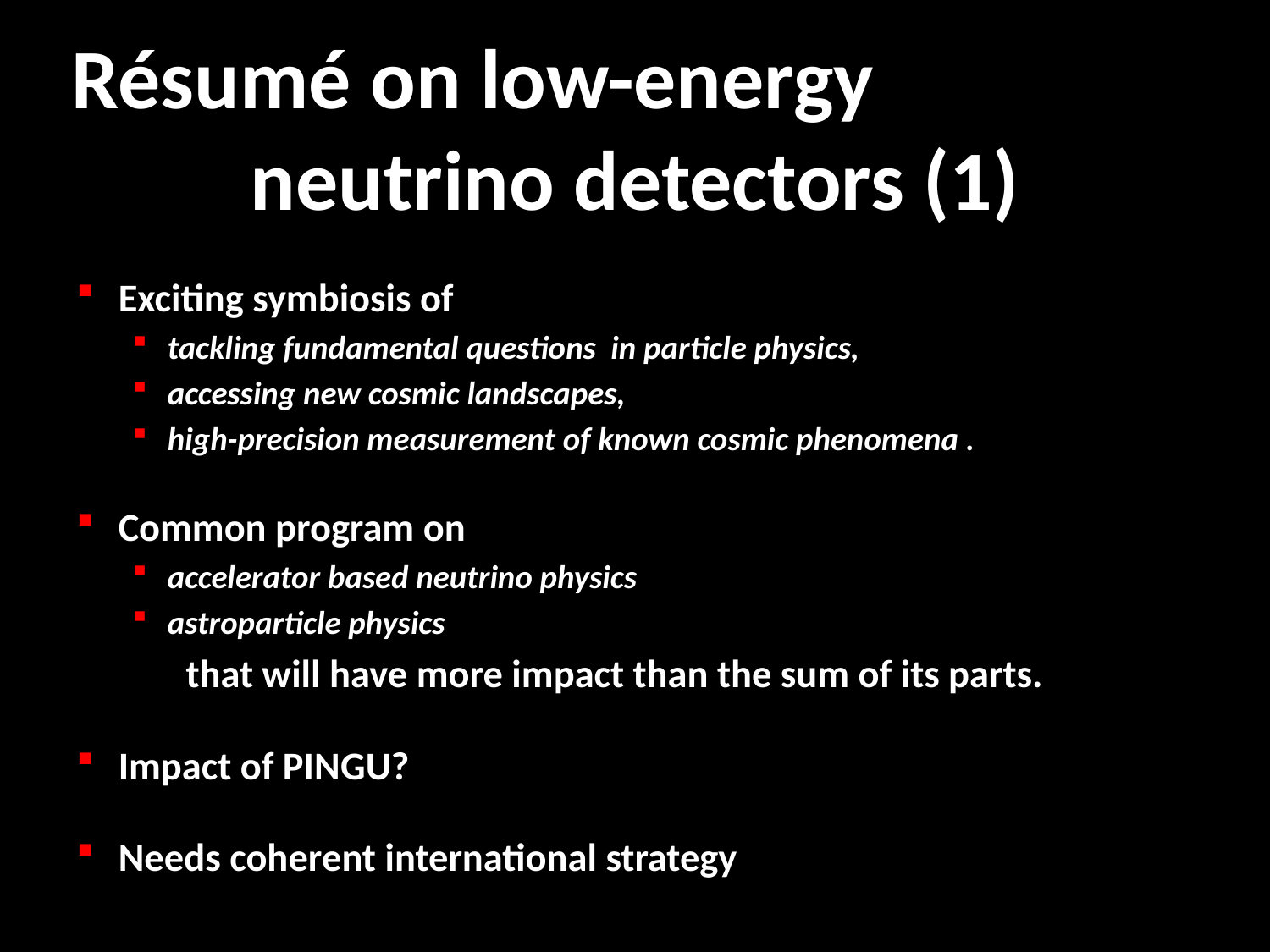

Résumé on low-energy                  neutrino detectors (1)
Exciting symbiosis of
tackling fundamental questions  in particle physics,
accessing new cosmic landscapes,
high-precision measurement of known cosmic phenomena .

Common program on
accelerator based neutrino physics
astroparticle physics
    that will have more impact than the sum of its parts.

Impact of PINGU?

Needs coherent international strategy